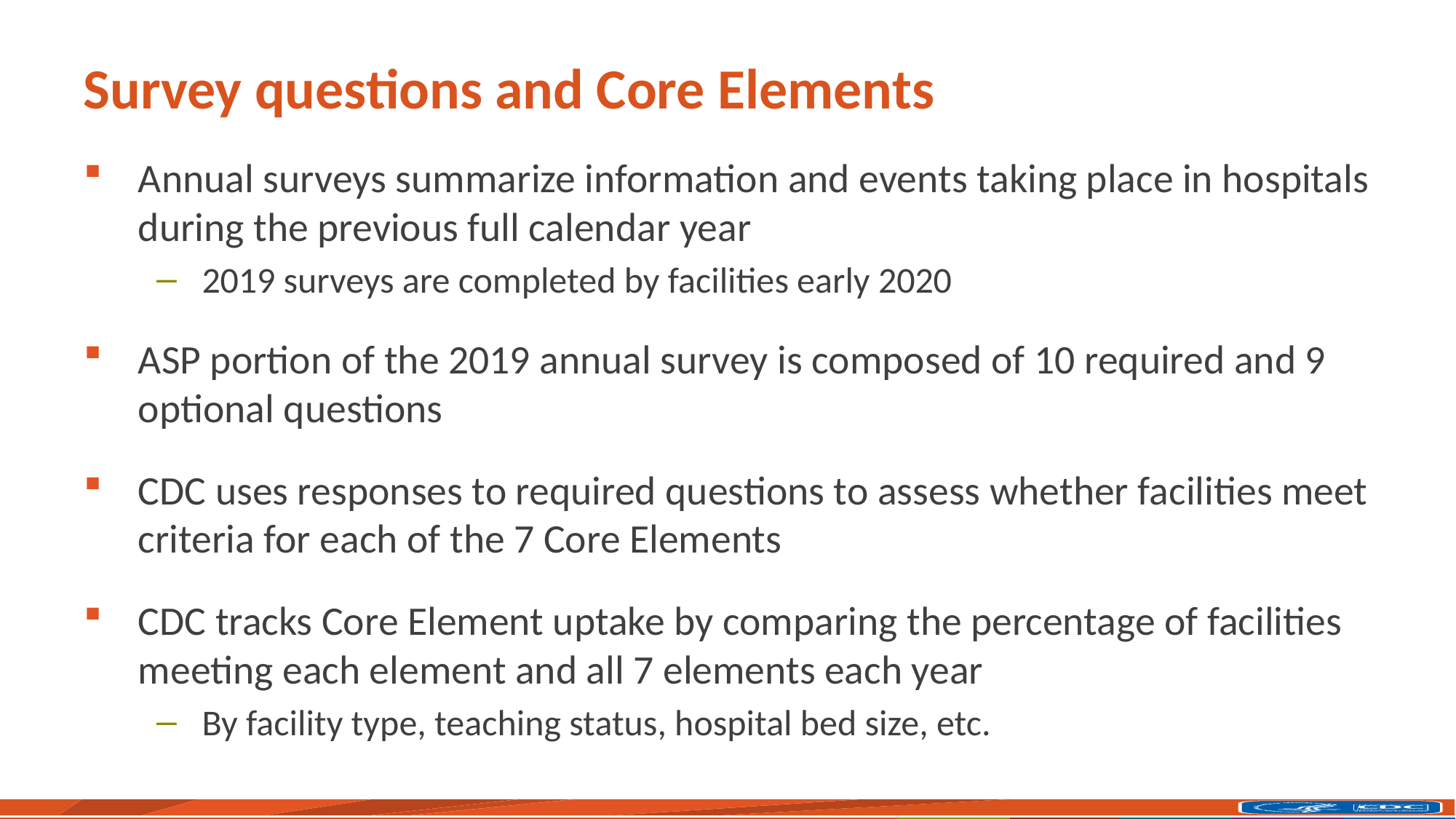

# Survey questions and Core Elements
Annual surveys summarize information and events taking place in hospitals during the previous full calendar year
2019 surveys are completed by facilities early 2020

ASP portion of the 2019 annual survey is composed of 10 required and 9 optional questions

CDC uses responses to required questions to assess whether facilities meet criteria for each of the 7 Core Elements

CDC tracks Core Element uptake by comparing the percentage of facilities meeting each element and all 7 elements each year
By facility type, teaching status, hospital bed size, etc.